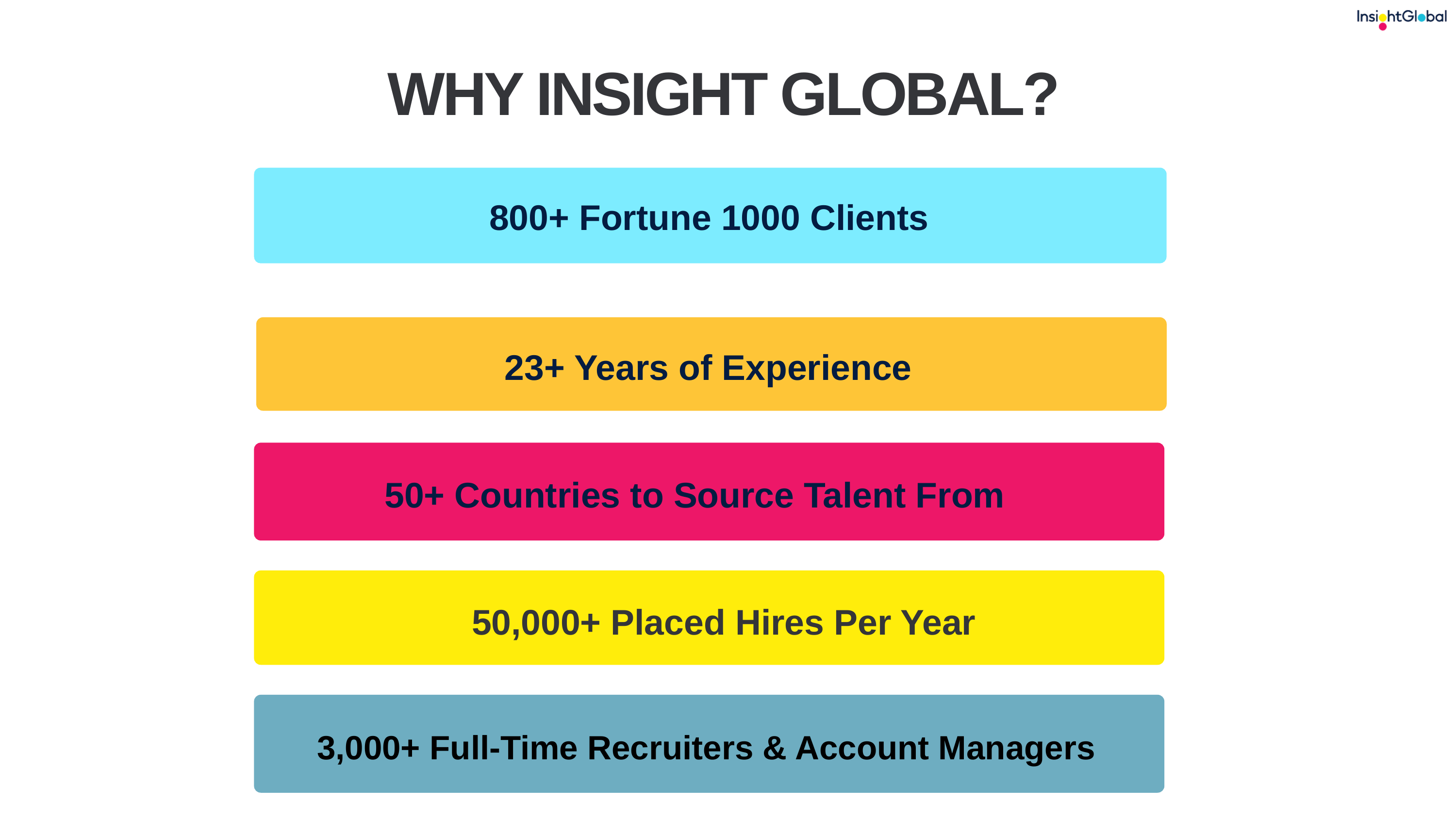

WHY INSIGHT GLOBAL?

800+ Fortune 1000 Clients

23+ Years of Experience

50+ Countries to Source Talent From

50,000+ Placed Hires Per Year

3,000+ Full-Time Recruiters & Account Managers